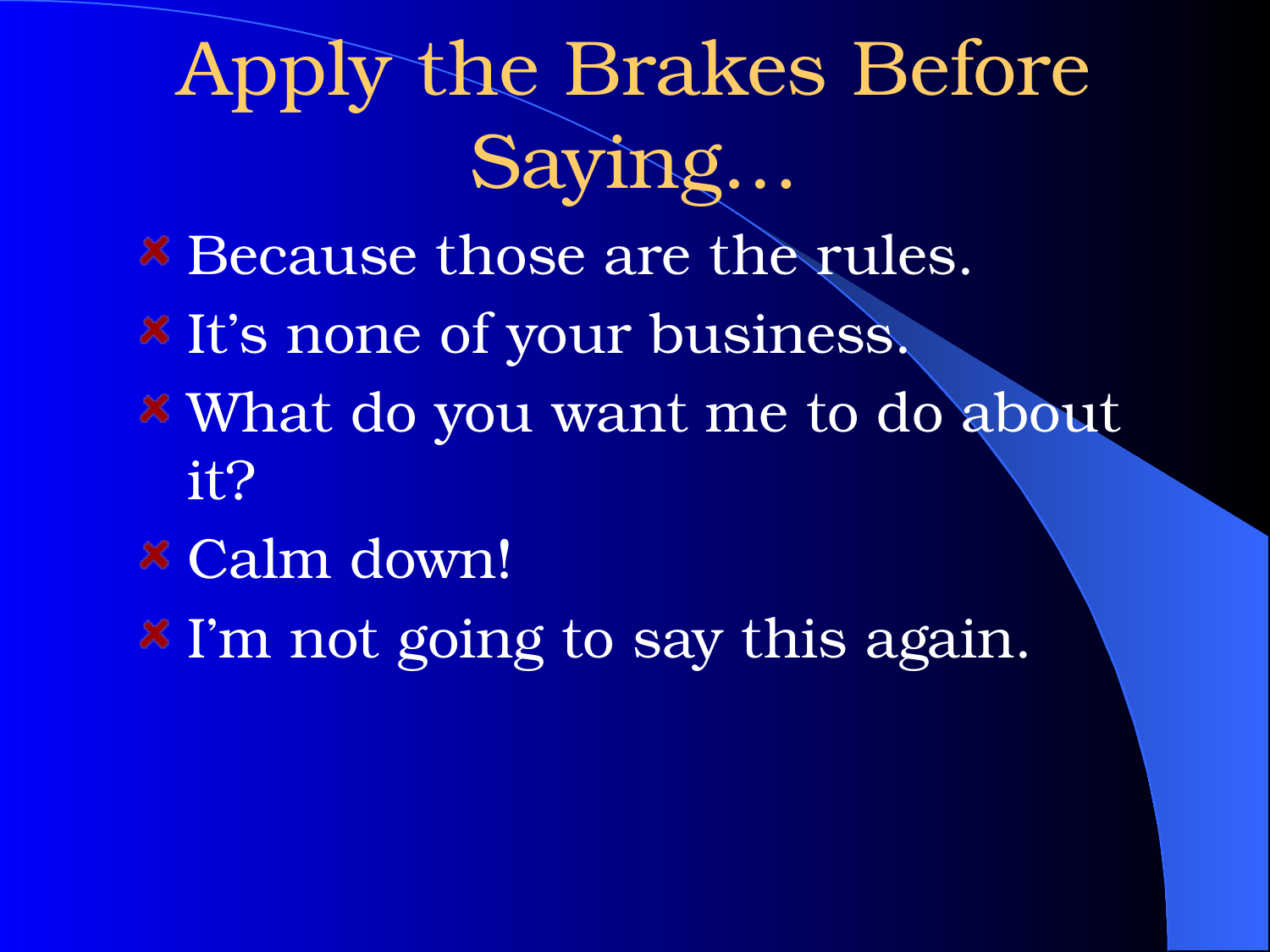

# Apply the Brakes Before Saying…
Because those are the rules.
It’s none of your business.
What do you want me to do about it?
Calm down!
I’m not going to say this again.